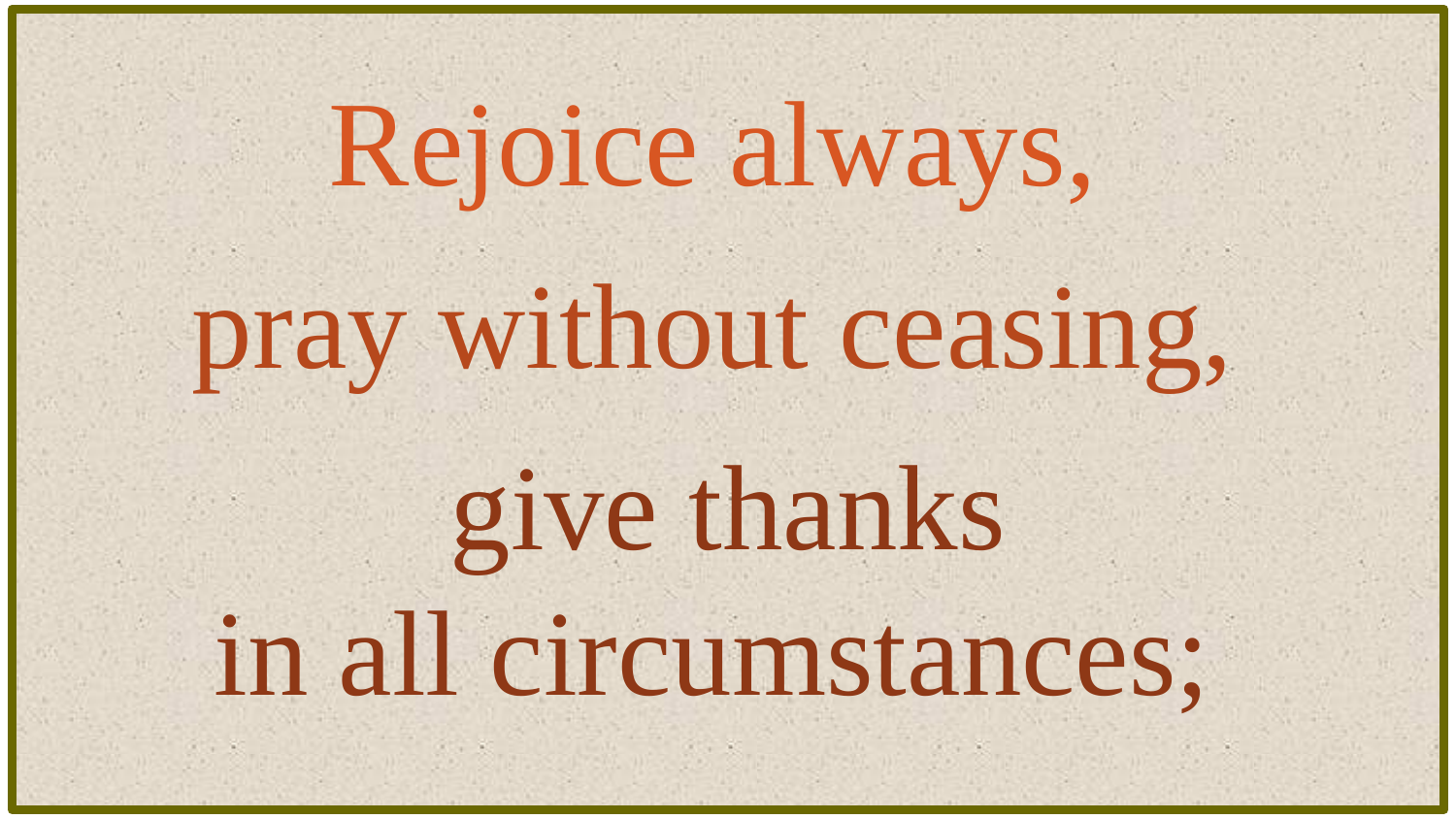

Rejoice always,
pray without ceasing,
give thanks
in all circumstances;